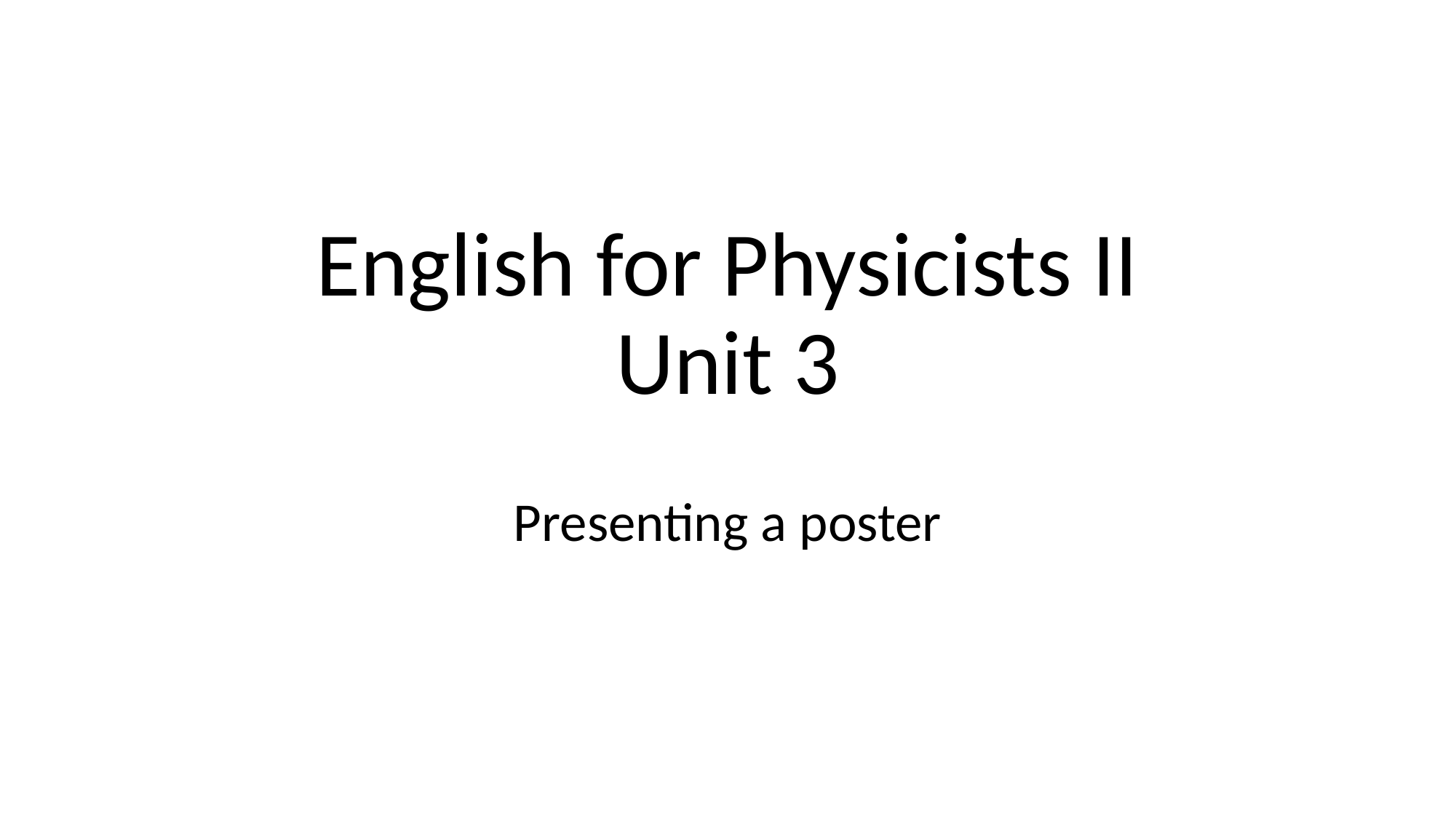

# English for Physicists II Unit 3

Presenting a poster